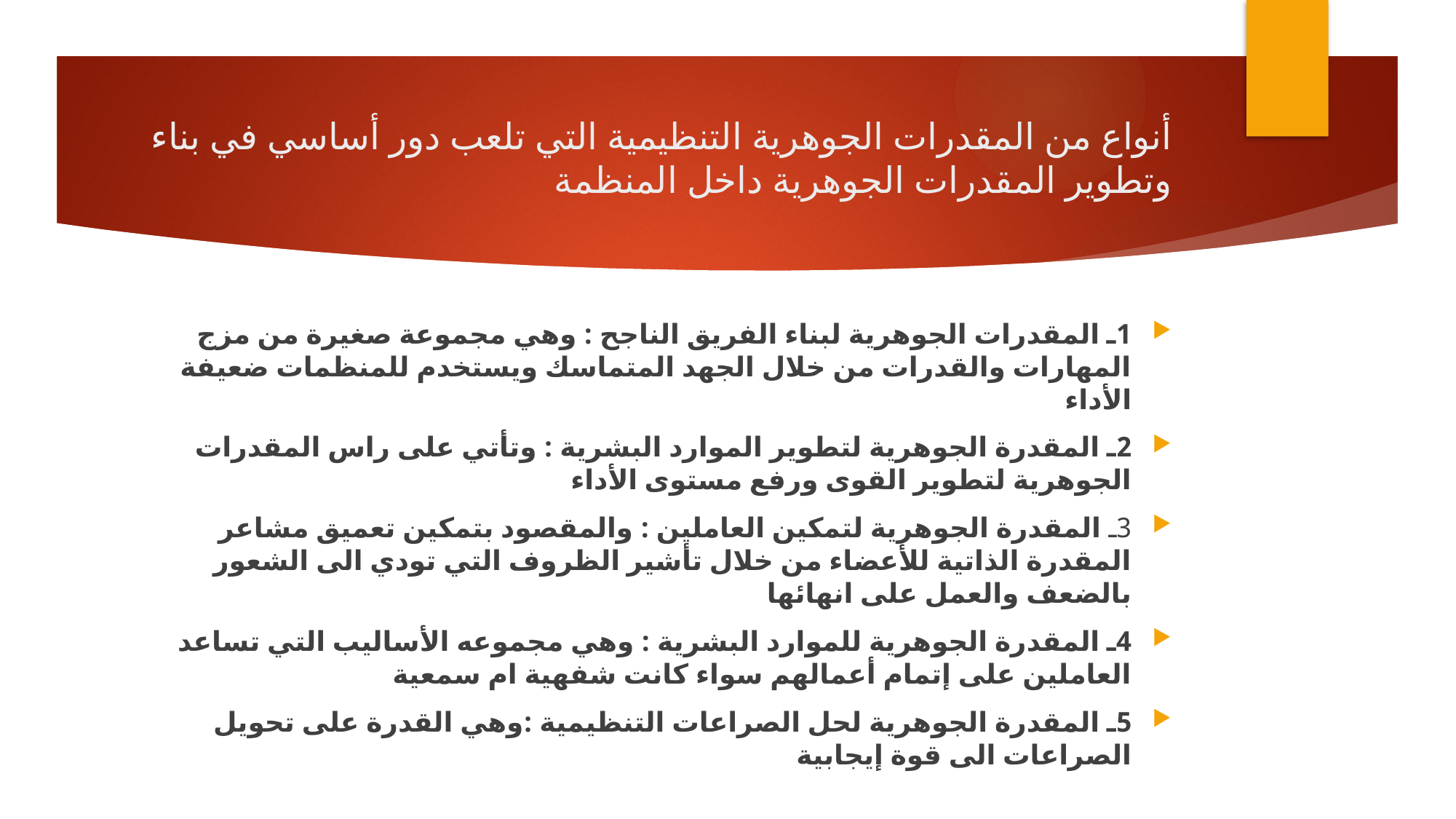

# أنواع من المقدرات الجوهرية التنظيمية التي تلعب دور أساسي في بناء وتطوير المقدرات الجوهرية داخل المنظمة
1ـ المقدرات الجوهرية لبناء الفريق الناجح : وهي مجموعة صغيرة من مزج المهارات والقدرات من خلال الجهد المتماسك ويستخدم للمنظمات ضعيفة الأداء
2ـ المقدرة الجوهرية لتطوير الموارد البشرية : وتأتي على راس المقدرات الجوهرية لتطوير القوى ورفع مستوى الأداء
3ـ المقدرة الجوهرية لتمكين العاملين : والمقصود بتمكين تعميق مشاعر المقدرة الذاتية للأعضاء من خلال تأشير الظروف التي تودي الى الشعور بالضعف والعمل على انهائها
4ـ المقدرة الجوهرية للموارد البشرية : وهي مجموعه الأساليب التي تساعد العاملين على إتمام أعمالهم سواء كانت شفهية ام سمعية
5ـ المقدرة الجوهرية لحل الصراعات التنظيمية :وهي القدرة على تحويل الصراعات الى قوة إيجابية